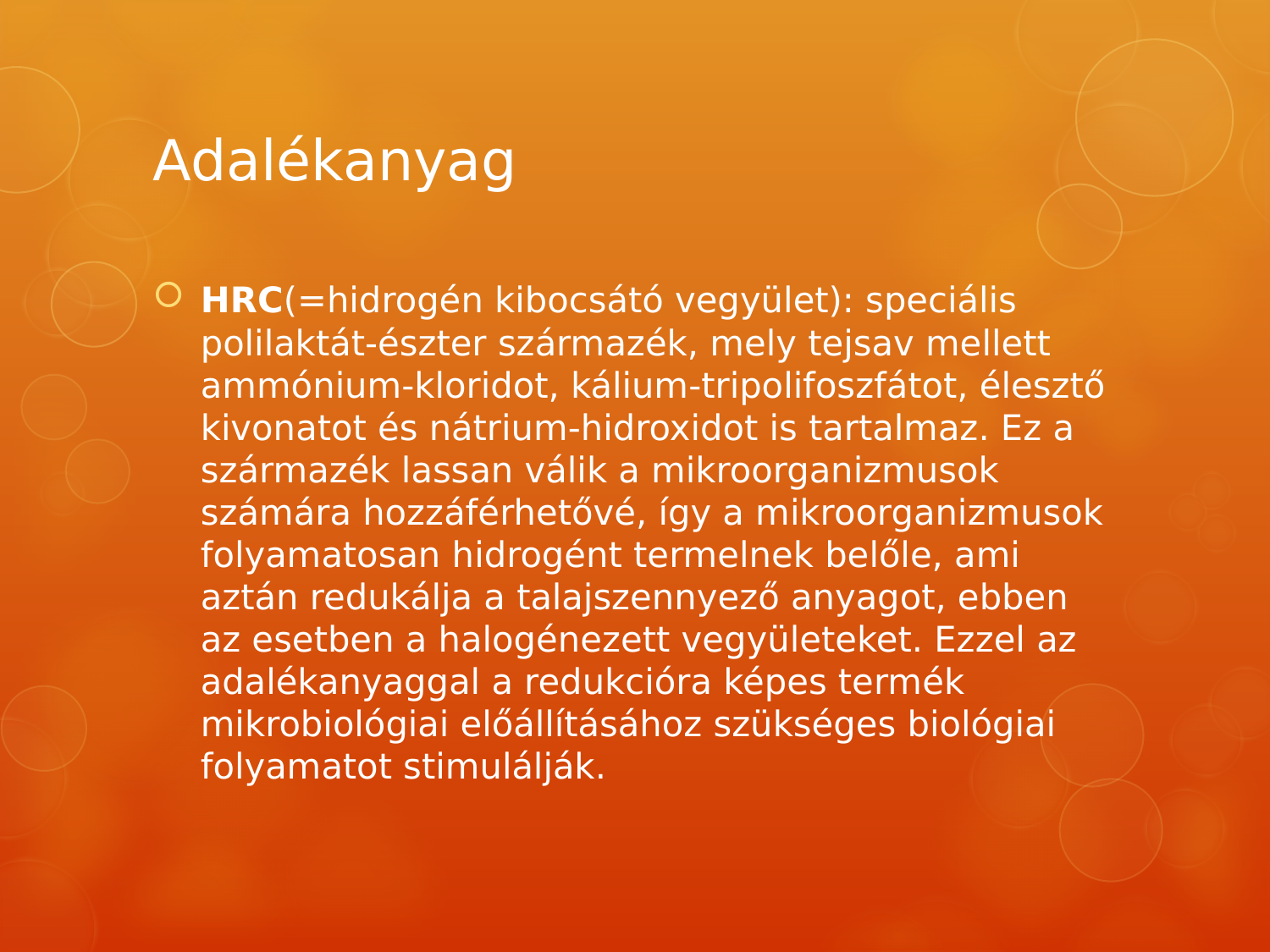

# Adalékanyag
HRC(=hidrogén kibocsátó vegyület): speciális polilaktát-észter származék, mely tejsav mellett ammónium-kloridot, kálium-tripolifoszfátot, élesztő kivonatot és nátrium-hidroxidot is tartalmaz. Ez a származék lassan válik a mikroorganizmusok számára hozzáférhetővé, így a mikroorganizmusok folyamatosan hidrogént termelnek belőle, ami aztán redukálja a talajszennyező anyagot, ebben az esetben a halogénezett vegyületeket. Ezzel az adalékanyaggal a redukcióra képes termék mikrobiológiai előállításához szükséges biológiai folyamatot stimulálják.